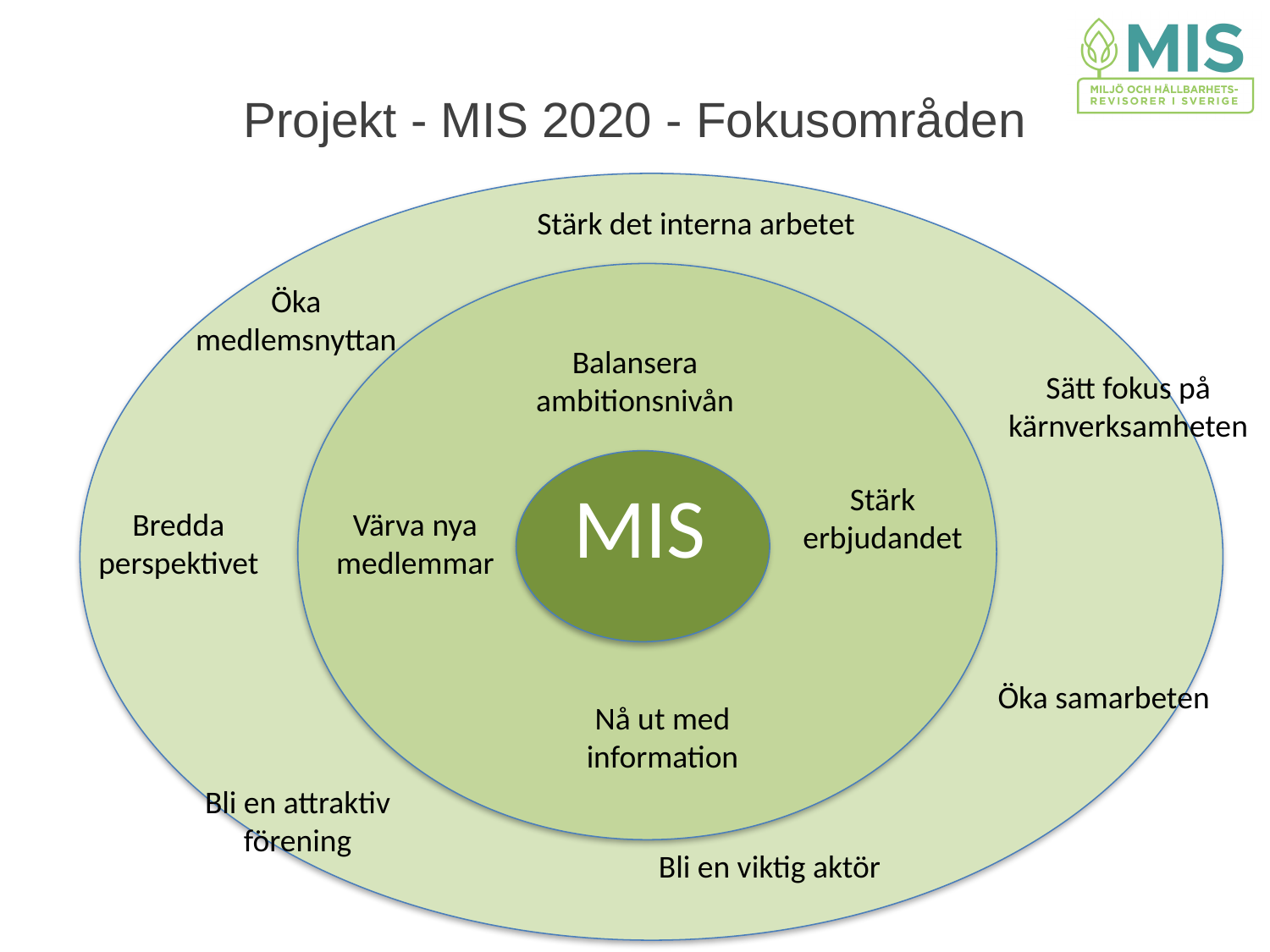

# Projekt - MIS 2020 - Fokusområden

Stärk det interna arbetet

Öka medlemsnyttan
Balansera ambitionsnivån
Sätt fokus på kärnverksamheten

MIS
Stärk erbjudandet
Bredda perspektivet
Värva nya medlemmar
Öka samarbeten
Nå ut med information
Bli en attraktiv förening
Bli en viktig aktör